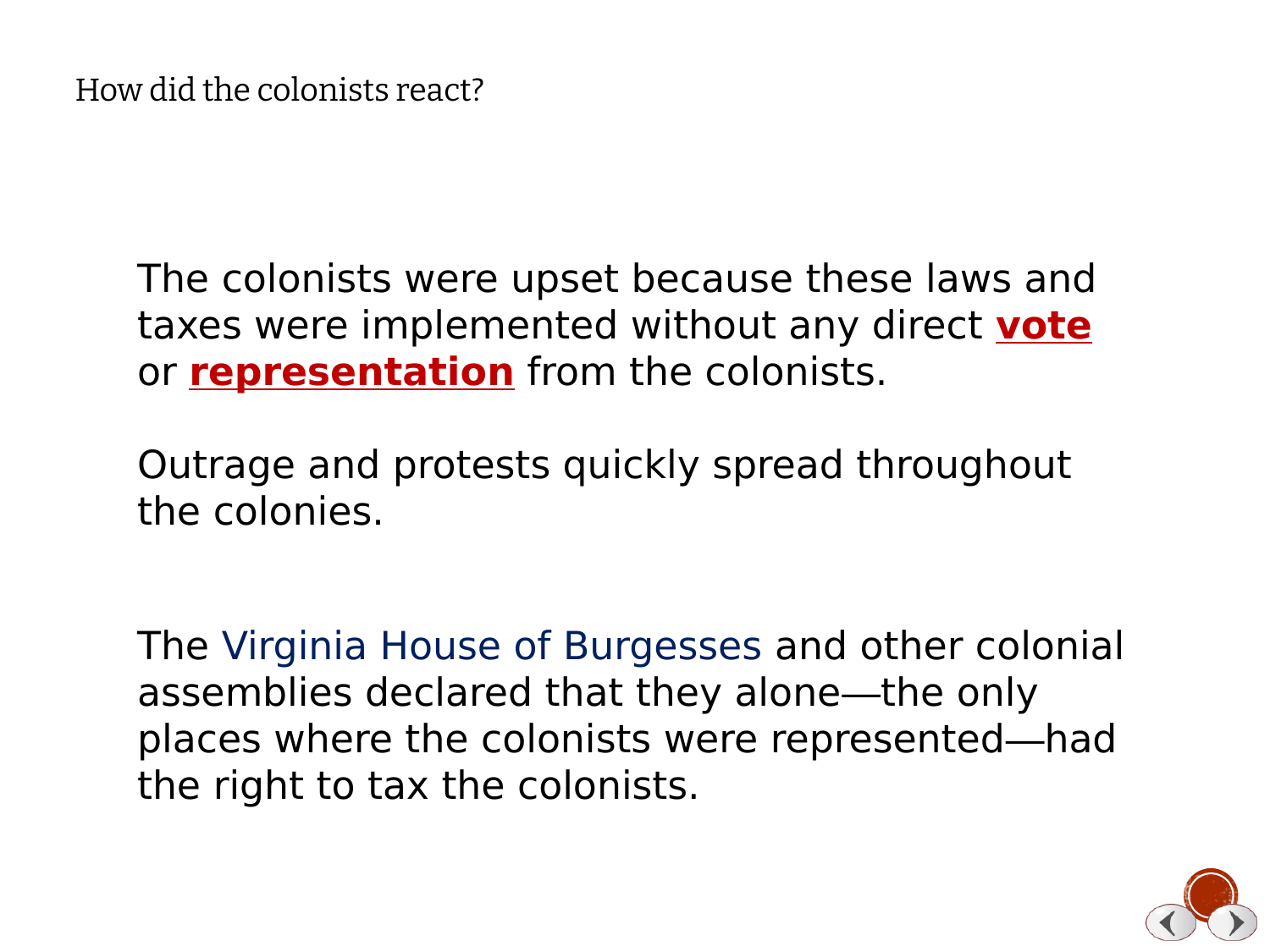

How did the colonists react?

The colonists were upset because these laws and taxes were implemented without any direct vote or representation from the colonists.

Outrage and protests quickly spread throughout the colonies.
The Virginia House of Burgesses and other colonial assemblies declared that they alone—the only places where the colonists were represented—had the right to tax the colonists.